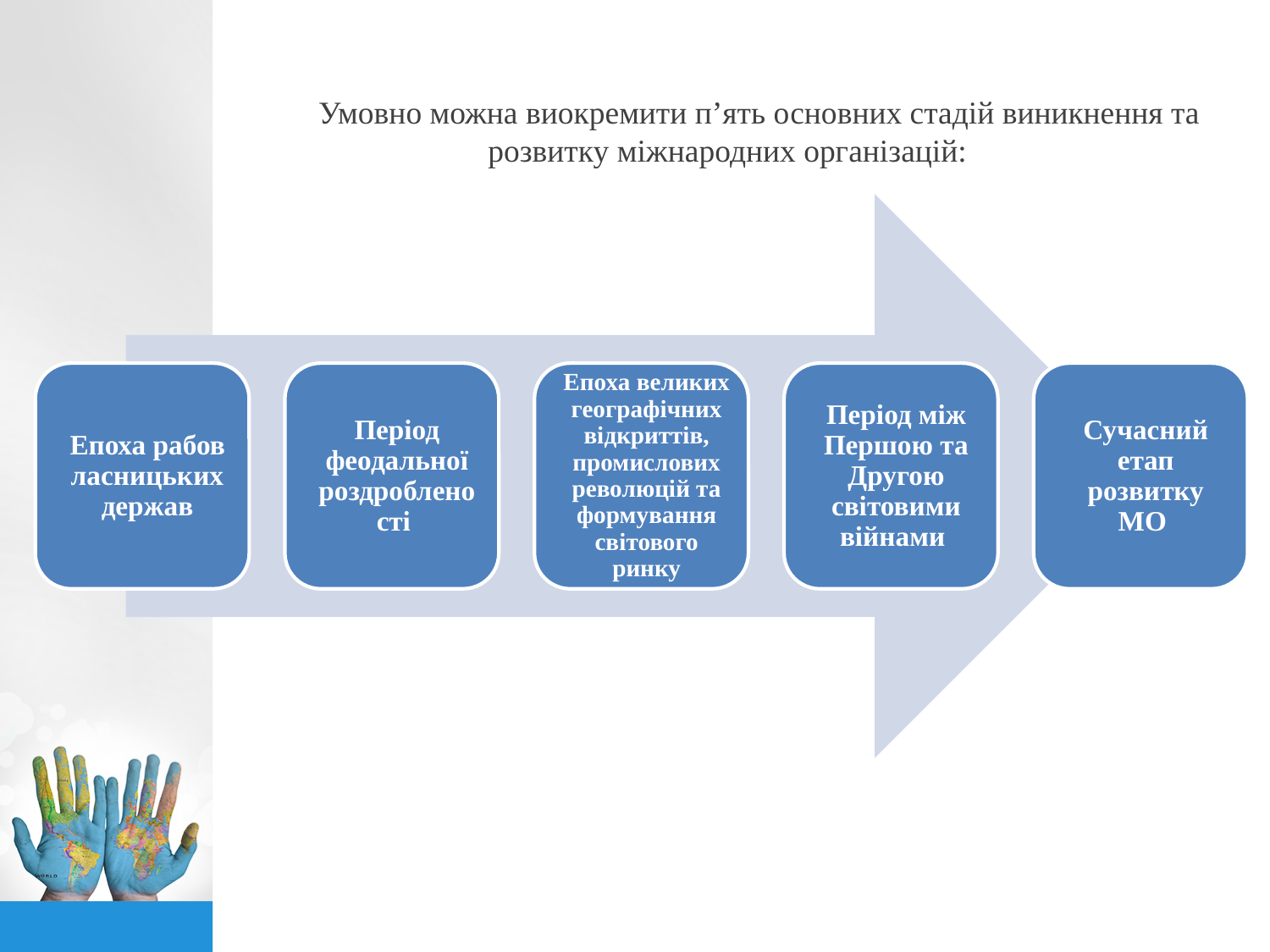

Умовно можна виокремити п’ять основних стадій виникнення та розвитку міжнародних організацій:
Епоха рабовласницьких держав
Період феодальної роздробленості
Епоха великих географічних відкриттів, промислових рево­люцій та формування світового ринку
Період між Першою та Другою світовими війнами
Сучасний етап розвитку МО